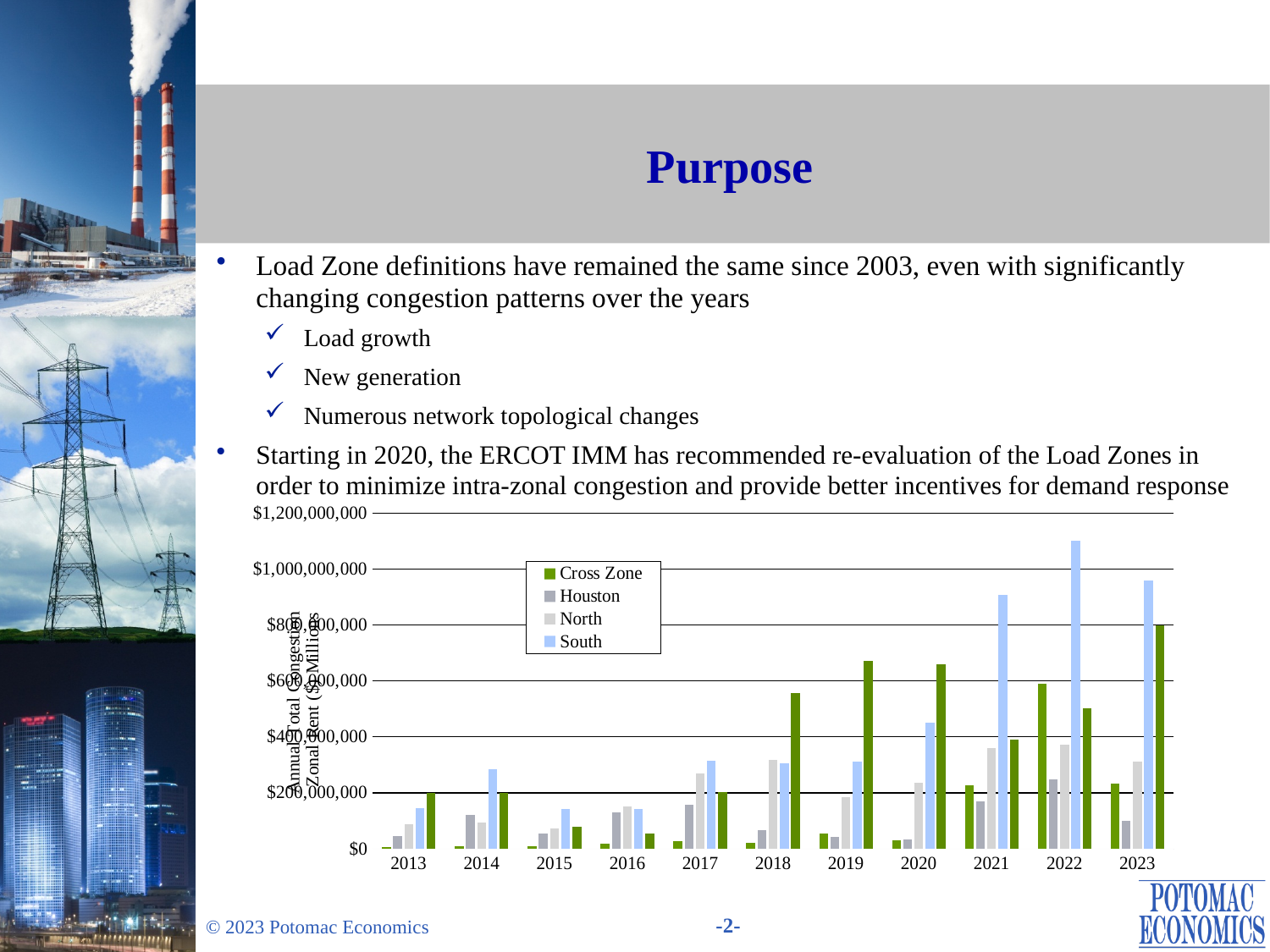

# Purpose
Load Zone definitions have remained the same since 2003, even with significantly changing congestion patterns over the years
Load growth
New generation
Numerous network topological changes
Starting in 2020, the ERCOT IMM has recommended re-evaluation of the Load Zones in order to minimize intra-zonal congestion and provide better incentives for demand response

### Chart

| Category | Cross Zone | Houston | North | South | West |
|---|---|---|---|---|---|
| 2013 | 5704182.3596 | 45006044.302 | 86920560.618 | 146322624.68 | 198003147.77 |
| 2014 | 8948531.6658 | 121959060.38 | 94823601.265 | 283618711.34 | 198846660.37 |
| 2015 | 7496755.8728 | 52833730.892 | 72907211.342 | 142476235.09 | 76704582.853 |
| 2016 | 18957789.462 | 129921648.04 | 151829928.21 | 143193892.19 | 54094572.603 |
| 2017 | 25986390.11 | 156472306.29 | 268876257.66 | 313090112.44 | 202408069.33 |
| 2018 | 20007606.96 | 64801231.285 | 316906320.38 | 306740316.18 | 555248511.06 |
| 2019 | 55123547.57 | 41238526.24 | 184297240.65 | 312123644.6 | 672547535.05 |
| 2020 | 29244631.795 | 31962920.82 | 234668456.88 | 450668061.66 | 660277948.67 |
| 2021 | 226844770.72 | 168303458.43 | 361011913.69 | 906870221.41 | 389159891.36 |
| 2022 | 590105372.83 | 247569671.1 | 373248431.19 | 1101693657.0 | 503412887.43 |
| 2023 | 233137497.34 | 98805957.2 | 311620817.72 | 958265793.35 | 798387191.04 |